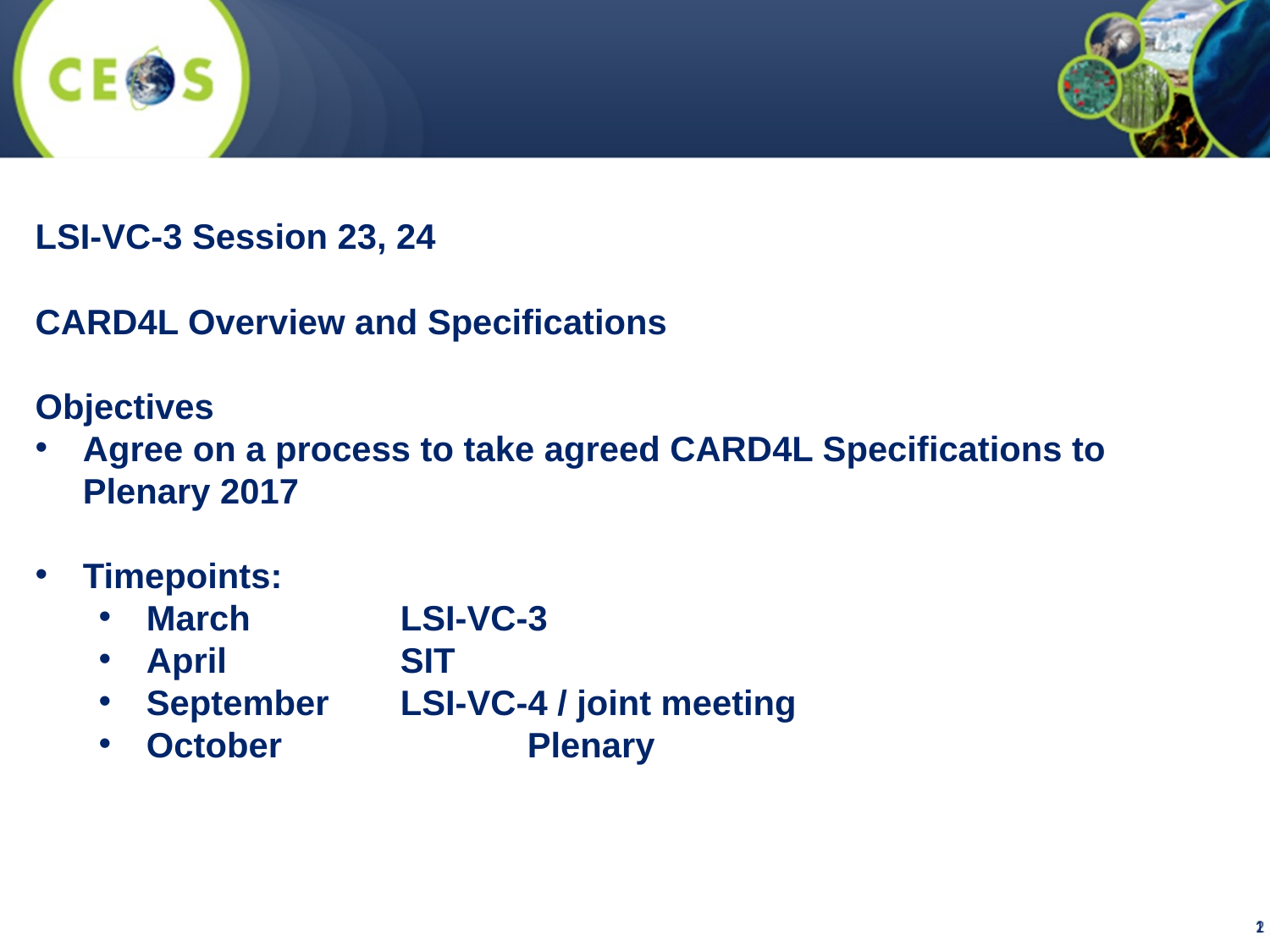

LSI-VC-3 Session 23, 24

CARD4L Overview and Specifications

Objectives
Agree on a process to take agreed CARD4L Specifications to Plenary 2017

Timepoints:
March 		LSI-VC-3
April		SIT
September	LSI-VC-4 / joint meeting
October		Plenary

1